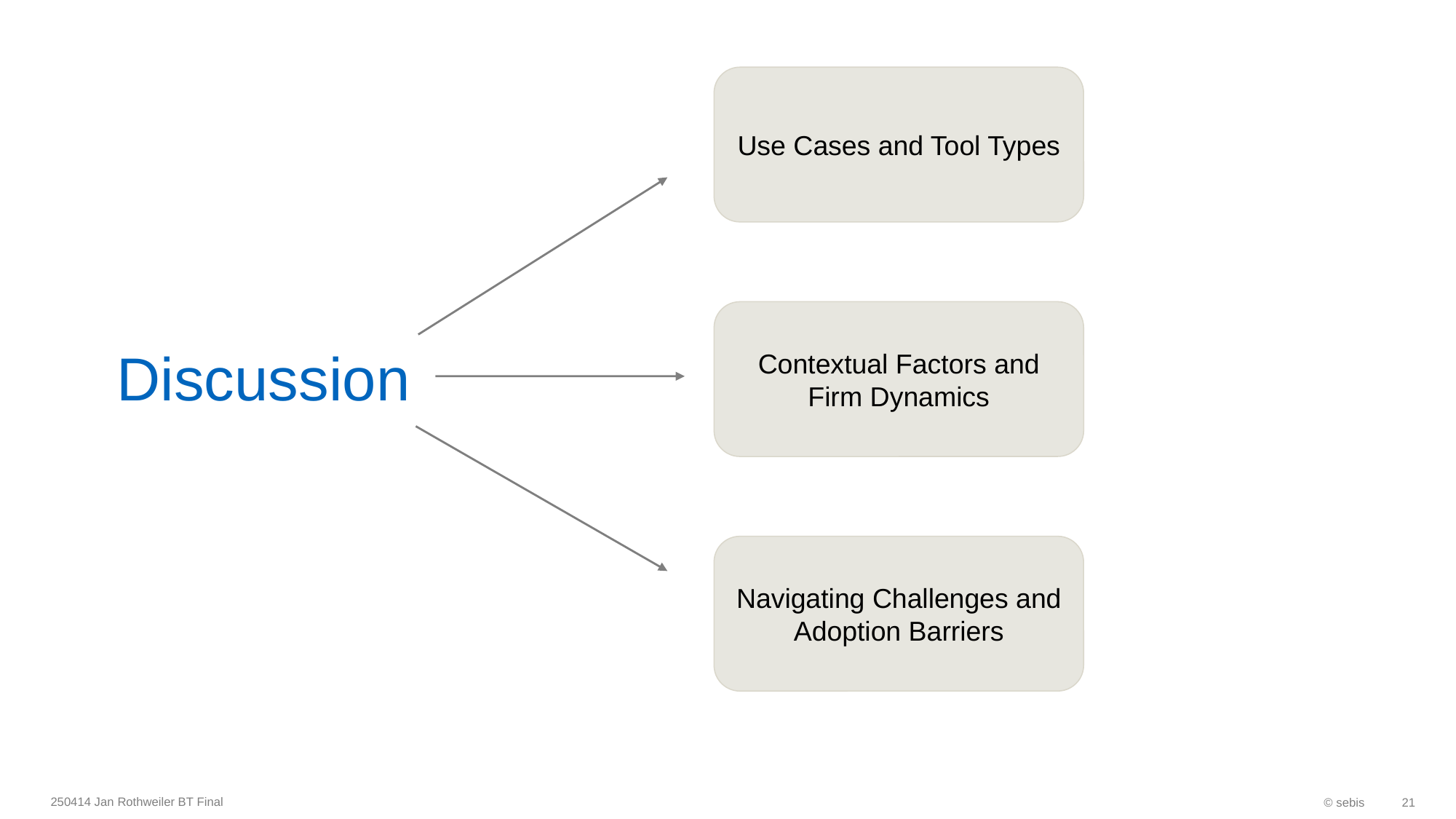

Use Cases and Tool Types
# Discussion
Contextual Factors and Firm Dynamics
Navigating Challenges and Adoption Barriers
250414 Jan Rothweiler BT Final
© sebis
21